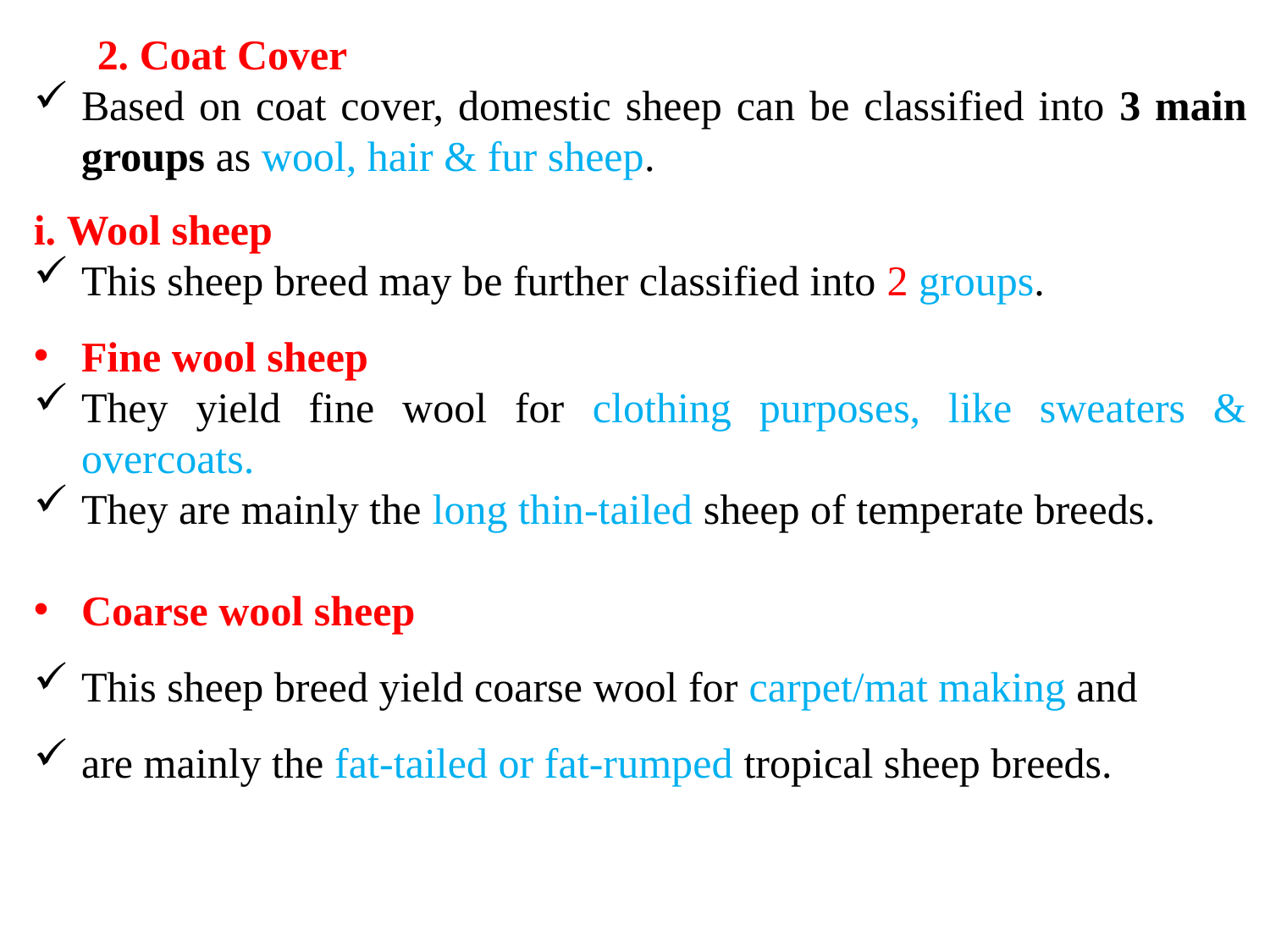

2. Coat Cover
Based on coat cover, domestic sheep can be classified into 3 main groups as wool, hair & fur sheep.

i. Wool sheep
This sheep breed may be further classified into 2 groups.

Fine wool sheep
They yield fine wool for clothing purposes, like sweaters & overcoats.
They are mainly the long thin-tailed sheep of temperate breeds.

Coarse wool sheep
This sheep breed yield coarse wool for carpet/mat making and
are mainly the fat-tailed or fat-rumped tropical sheep breeds.